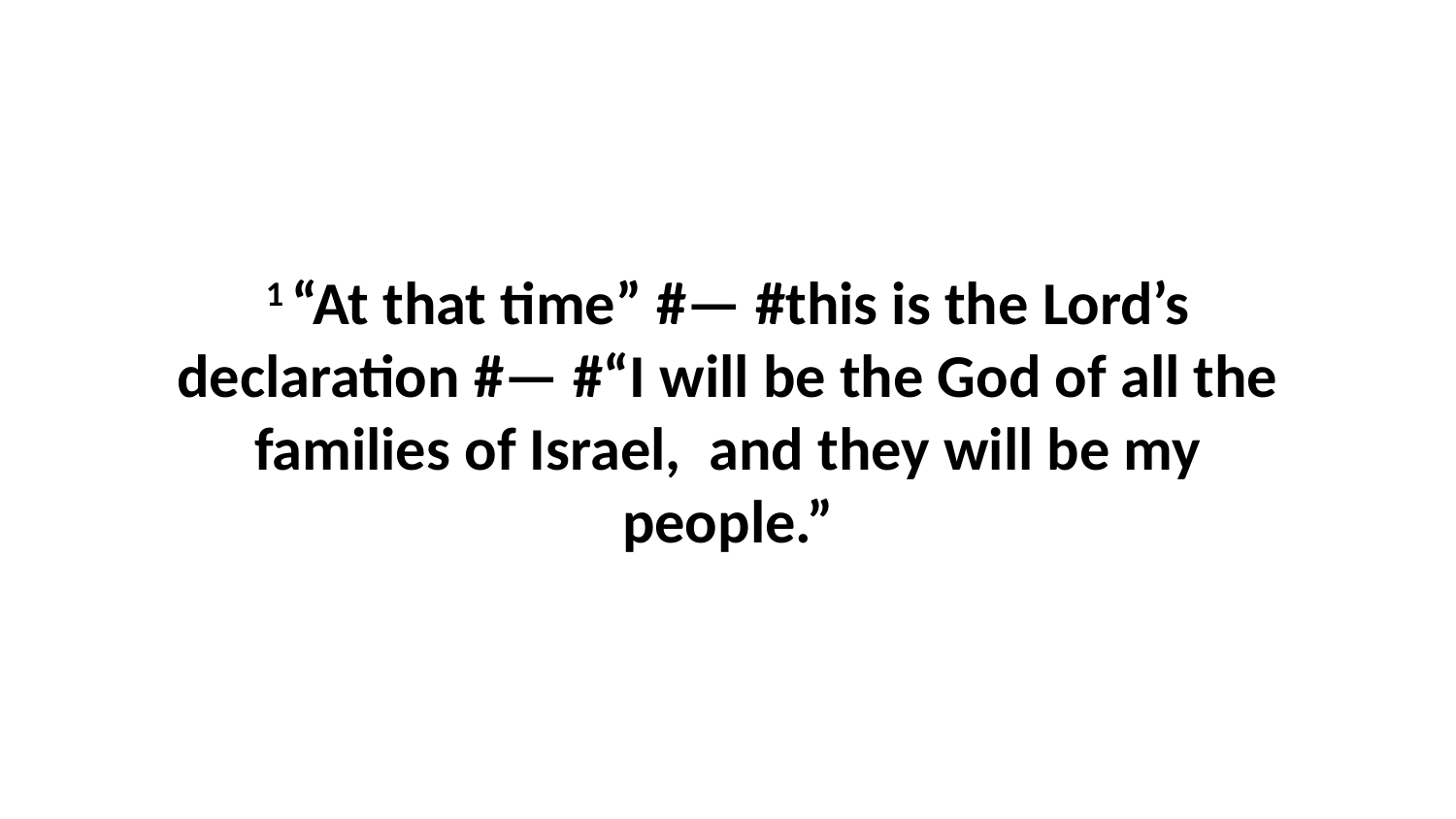

1 “At that time” #— #this is the Lord’s declaration #— #“I will be the God of all the families of Israel,  and they will be my people.”